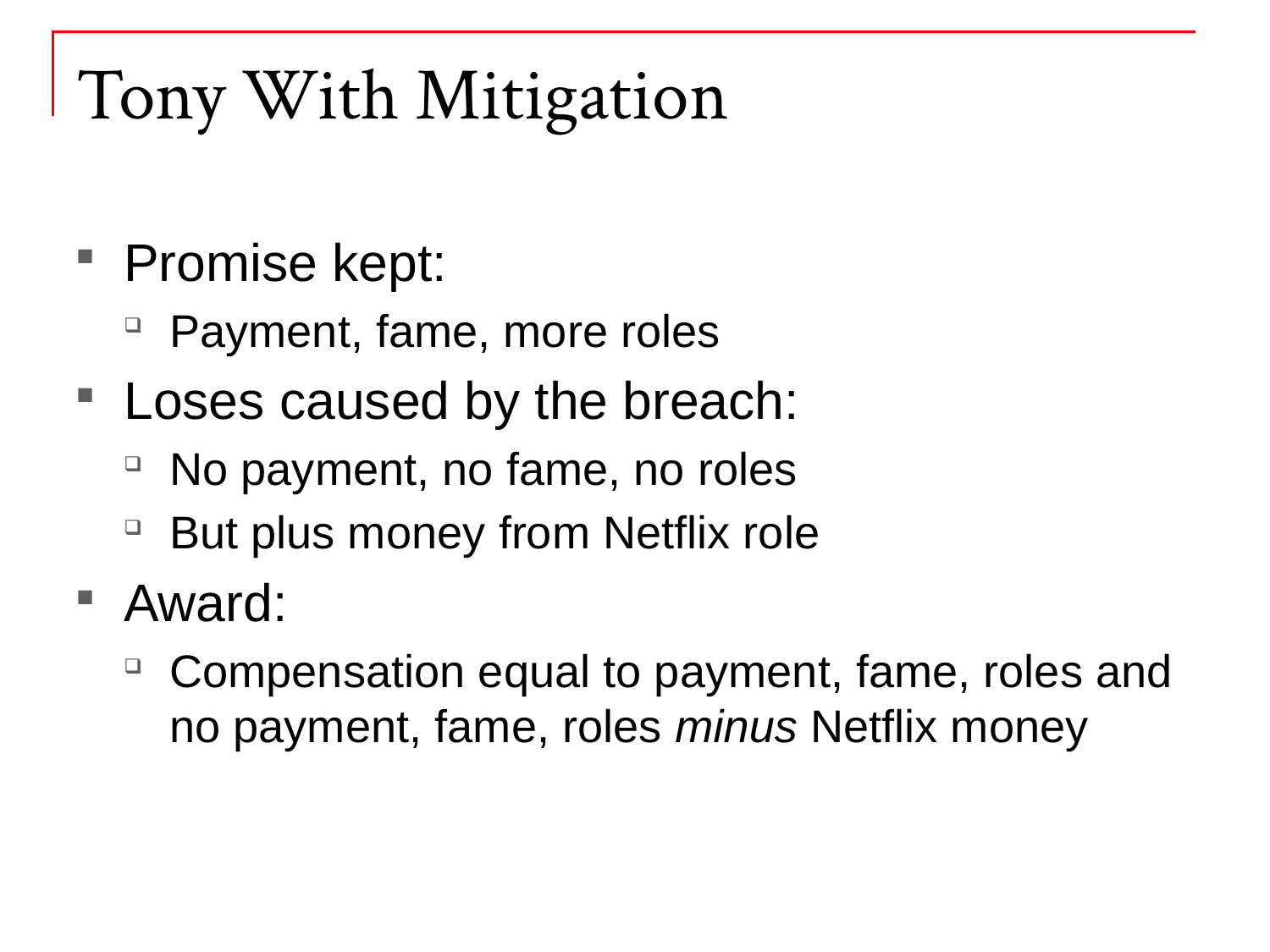

# Tony With Mitigation
Promise kept:
Payment, fame, more roles
Loses caused by the breach:
No payment, no fame, no roles
But plus money from Netflix role
Award:
Compensation equal to payment, fame, roles and no payment, fame, roles minus Netflix money